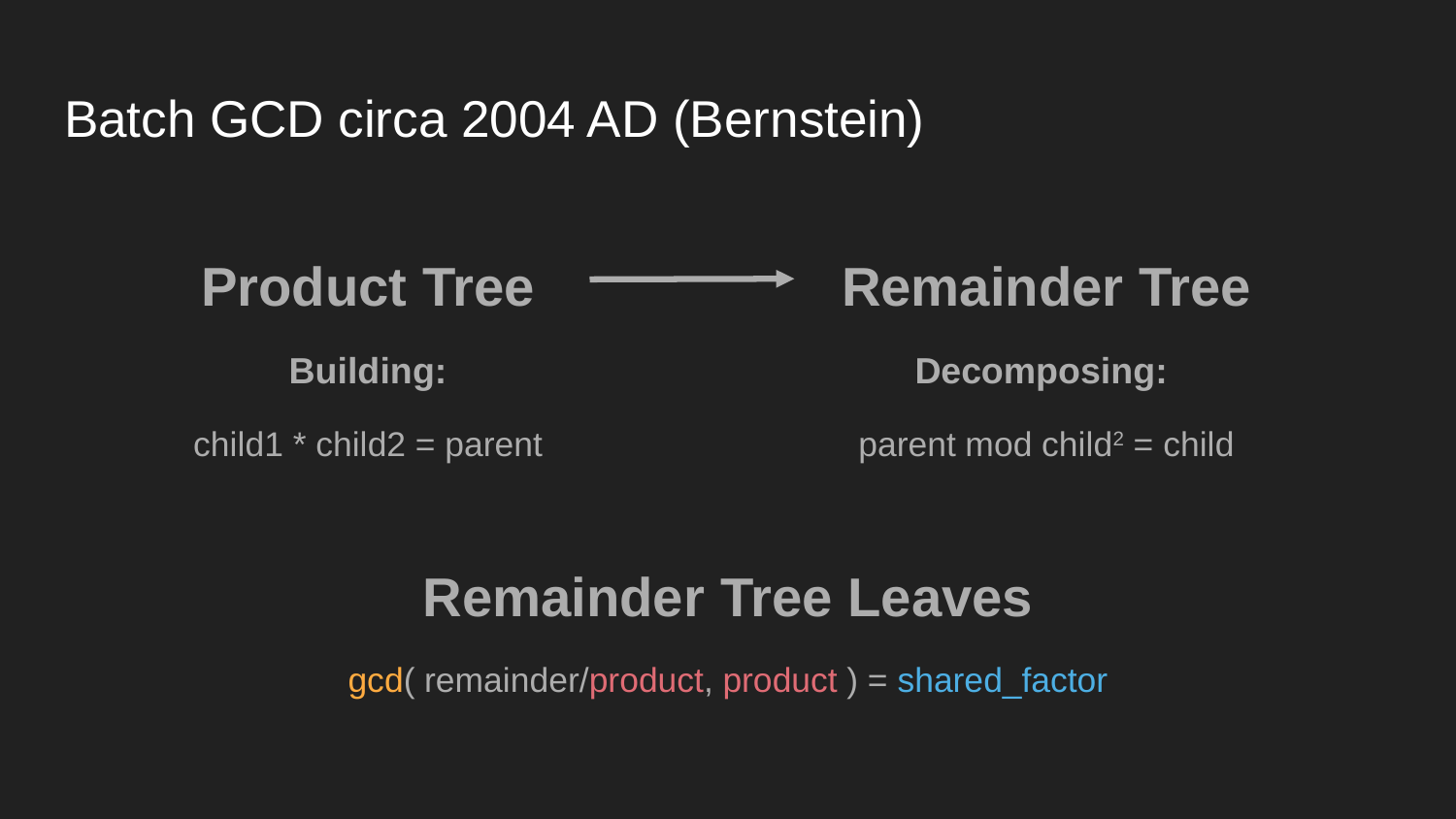

# Batch GCD circa 2004 AD (Bernstein)
Product Tree
Building:
child1 * child2 = parent
Remainder Tree
Decomposing:
parent mod child2 = child
Remainder Tree Leaves
gcd( remainder/product, product ) = shared_factor